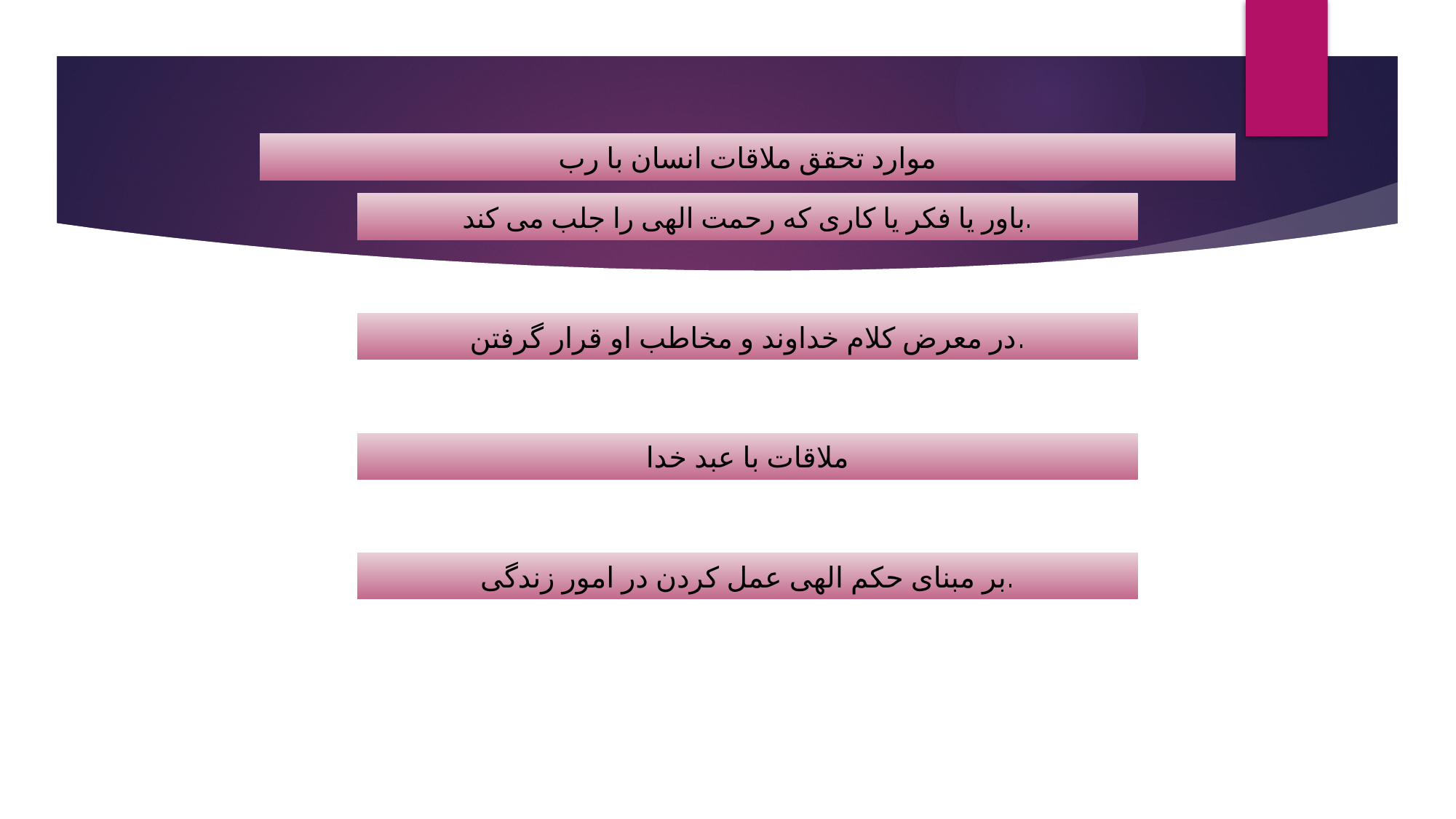

#
باور یا فکر یا کاری که رحمت الهی را جلب می کند.